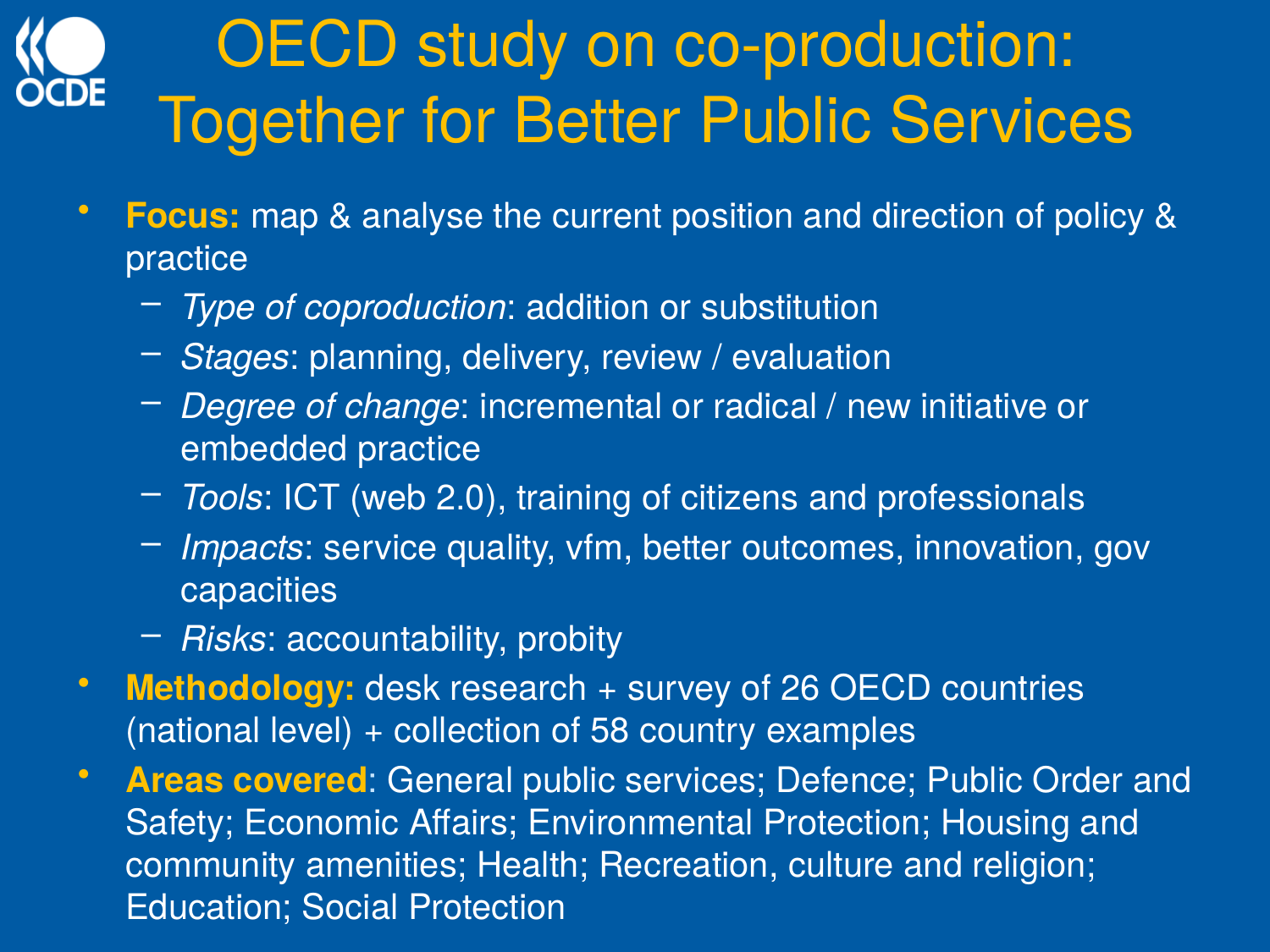

# OECD study on co-production: Together for Better Public Services
Focus: map & analyse the current position and direction of policy & practice
Type of coproduction: addition or substitution
Stages: planning, delivery, review / evaluation
Degree of change: incremental or radical / new initiative or embedded practice
Tools: ICT (web 2.0), training of citizens and professionals
Impacts: service quality, vfm, better outcomes, innovation, gov capacities
Risks: accountability, probity
Methodology: desk research + survey of 26 OECD countries (national level) + collection of 58 country examples
Areas covered: General public services; Defence; Public Order and Safety; Economic Affairs; Environmental Protection; Housing and community amenities; Health; Recreation, culture and religion; Education; Social Protection